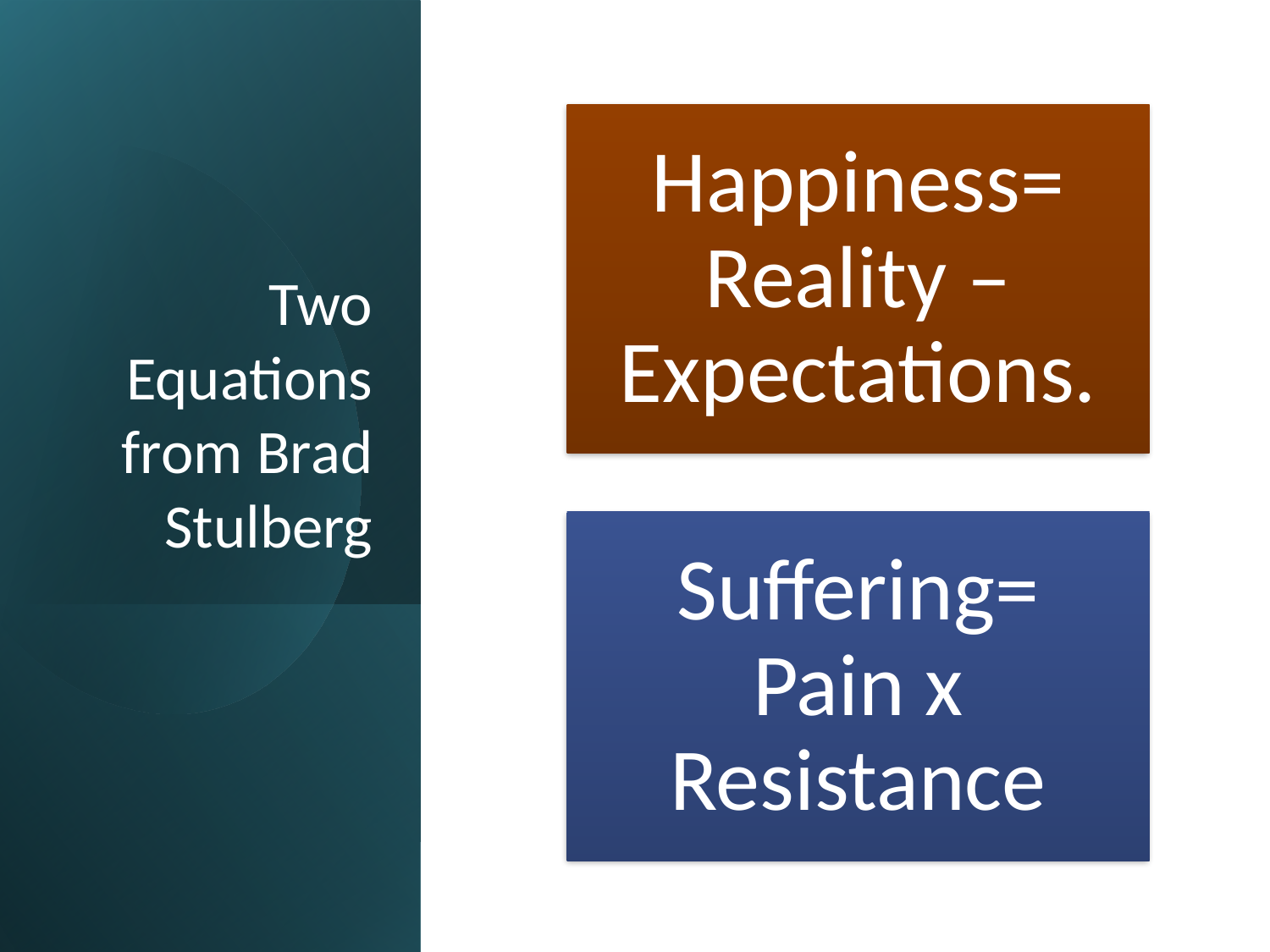

Happiness= Reality – Expectations.
Suffering= Pain x Resistance

# Two Equations from Brad Stulberg